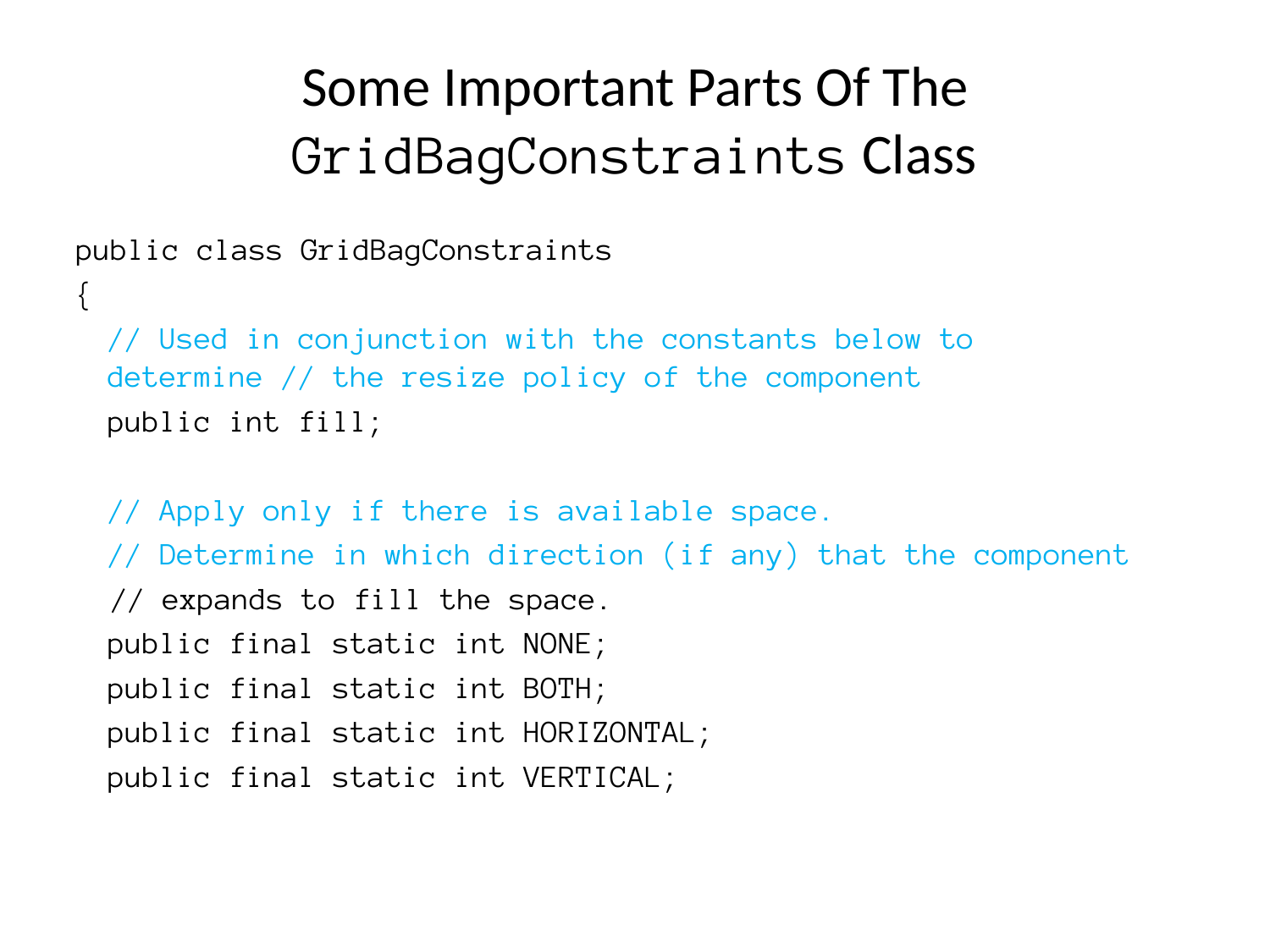

Some Important Parts Of The GridBagConstraints Class
public class GridBagConstraints
{
	// Used in conjunction with the constants below to determine // the resize policy of the component
	public int fill;

	// Apply only if there is available space.
	// Determine in which direction (if any) that the component
  // expands to fill the space.
	public final static int NONE;
	public final static int BOTH;
	public final static int HORIZONTAL;
	public final static int VERTICAL;